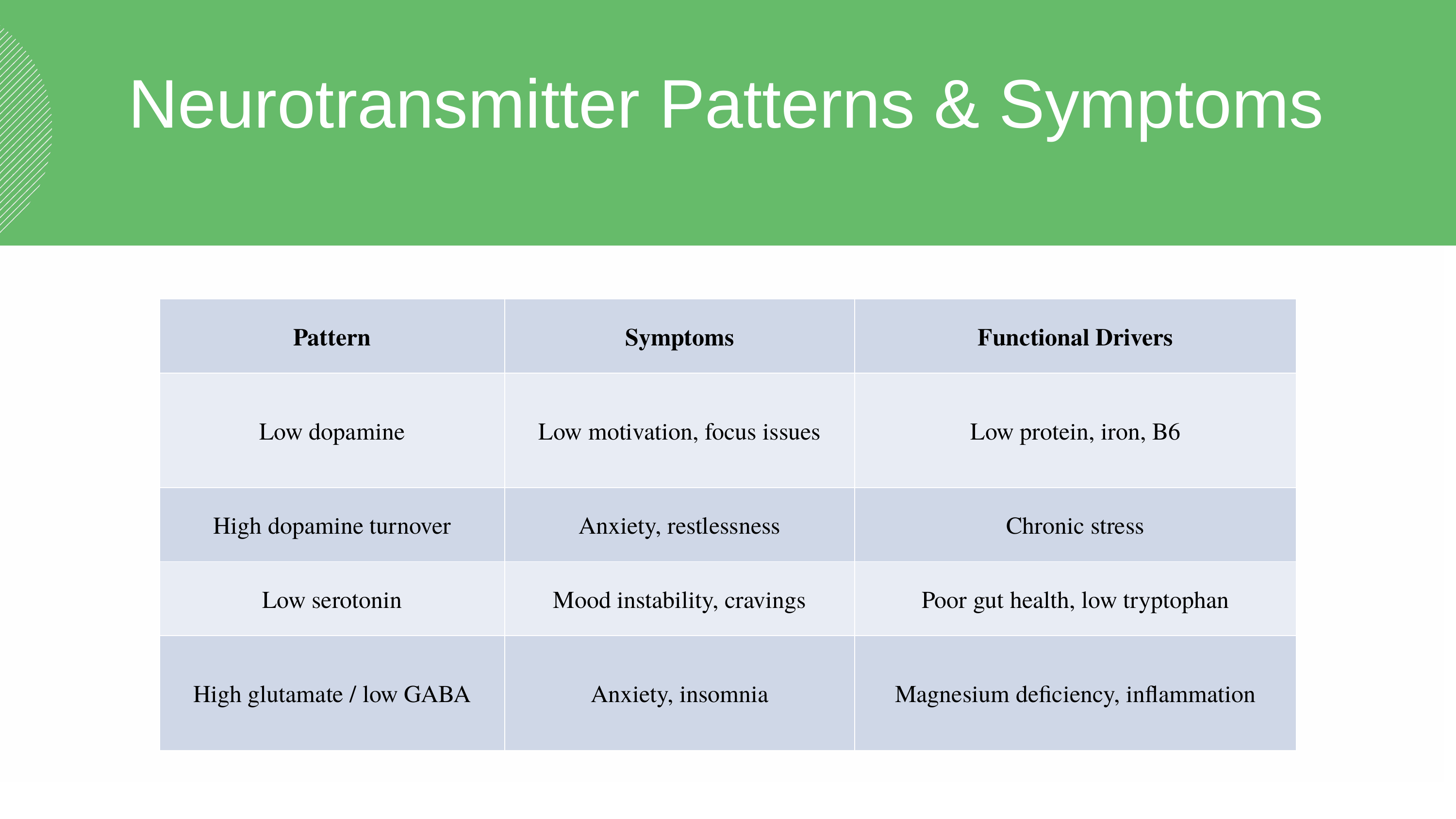

Neurotransmitter Patterns & Symptoms
| Pattern | Symptoms | Functional Drivers |
| --- | --- | --- |
| Low dopamine | Low motivation, focus issues | Low protein, iron, B6 |
| High dopamine turnover | Anxiety, restlessness | Chronic stress |
| Low serotonin | Mood instability, cravings | Poor gut health, low tryptophan |
| High glutamate / low GABA | Anxiety, insomnia | Magnesium deficiency, inflammation |